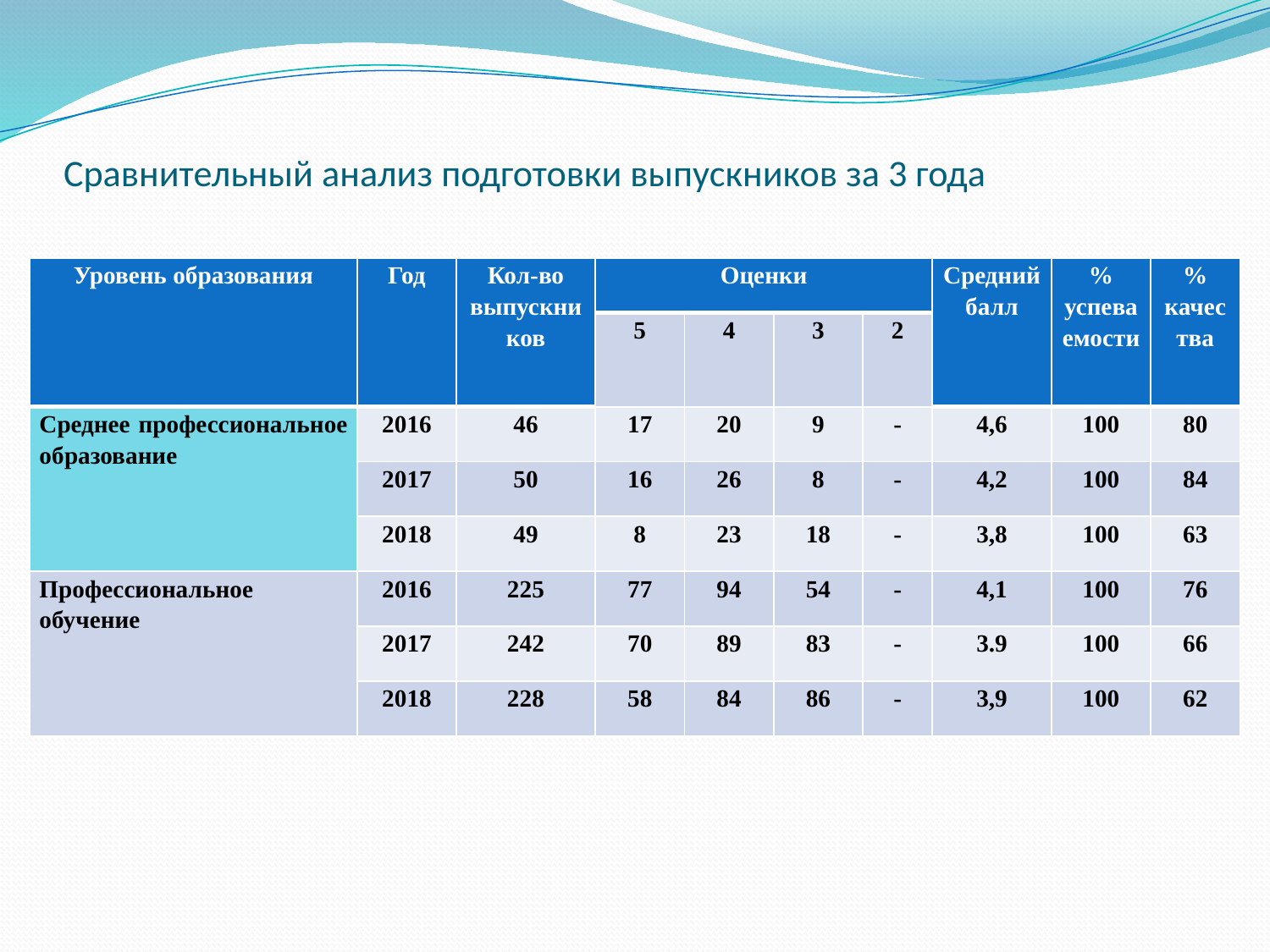

# Сравнительный анализ подготовки выпускников за 3 года
| Уровень образования | Год | Кол-во выпускников | Оценки |  |  |  | Средний балл | % успеваемости | % качества |
| --- | --- | --- | --- | --- | --- | --- | --- | --- | --- |
|  |  |  | 5 | 4 | 3 | 2 |  |  |  |
| Среднее профессиональное образование | 2016 | 46 | 17 | 20 | 9 | - | 4,6 | 100 | 80 |
|  | 2017 | 50 | 16 | 26 | 8 | - | 4,2 | 100 | 84 |
|  | 2018 | 49 | 8 | 23 | 18 | - | 3,8 | 100 | 63 |
| Профессиональное обучение | 2016 | 225 | 77 | 94 | 54 | - | 4,1 | 100 | 76 |
|  | 2017 | 242 | 70 | 89 | 83 | - | 3.9 | 100 | 66 |
|  | 2018 | 228 | 58 | 84 | 86 | - | 3,9 | 100 | 62 |